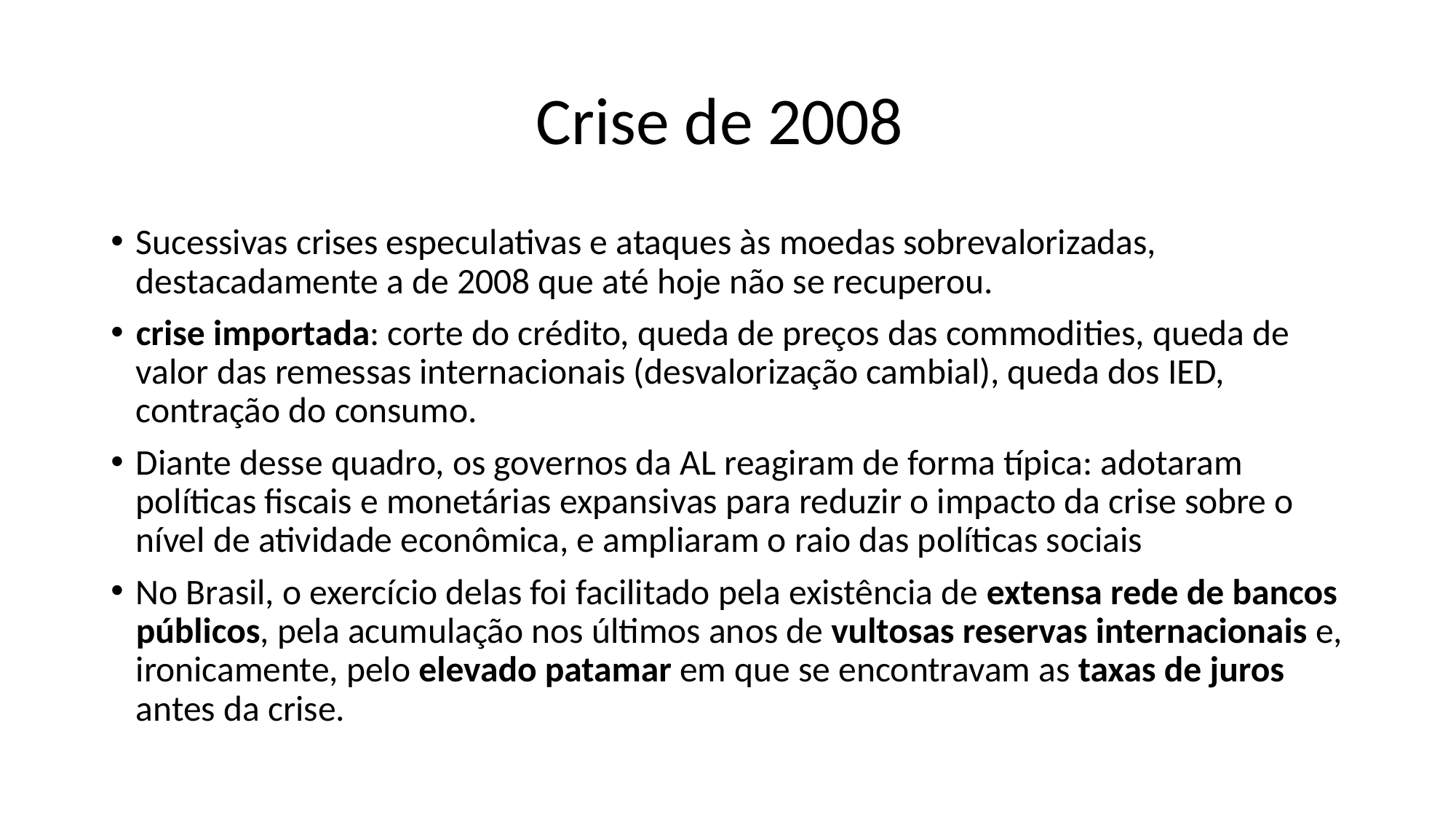

# Crise de 2008
Sucessivas crises especulativas e ataques às moedas sobrevalorizadas, destacadamente a de 2008 que até hoje não se recuperou.
crise importada: corte do crédito, queda de preços das commodities, queda de valor das remessas internacionais (desvalorização cambial), queda dos IED, contração do consumo.
Diante desse quadro, os governos da AL reagiram de forma típica: adotaram políticas fiscais e monetárias expansivas para reduzir o impacto da crise sobre o nível de atividade econômica, e ampliaram o raio das políticas sociais
No Brasil, o exercício delas foi facilitado pela existência de extensa rede de bancos públicos, pela acumulação nos últimos anos de vultosas reservas internacionais e, ironicamente, pelo elevado patamar em que se encontravam as taxas de juros antes da crise.